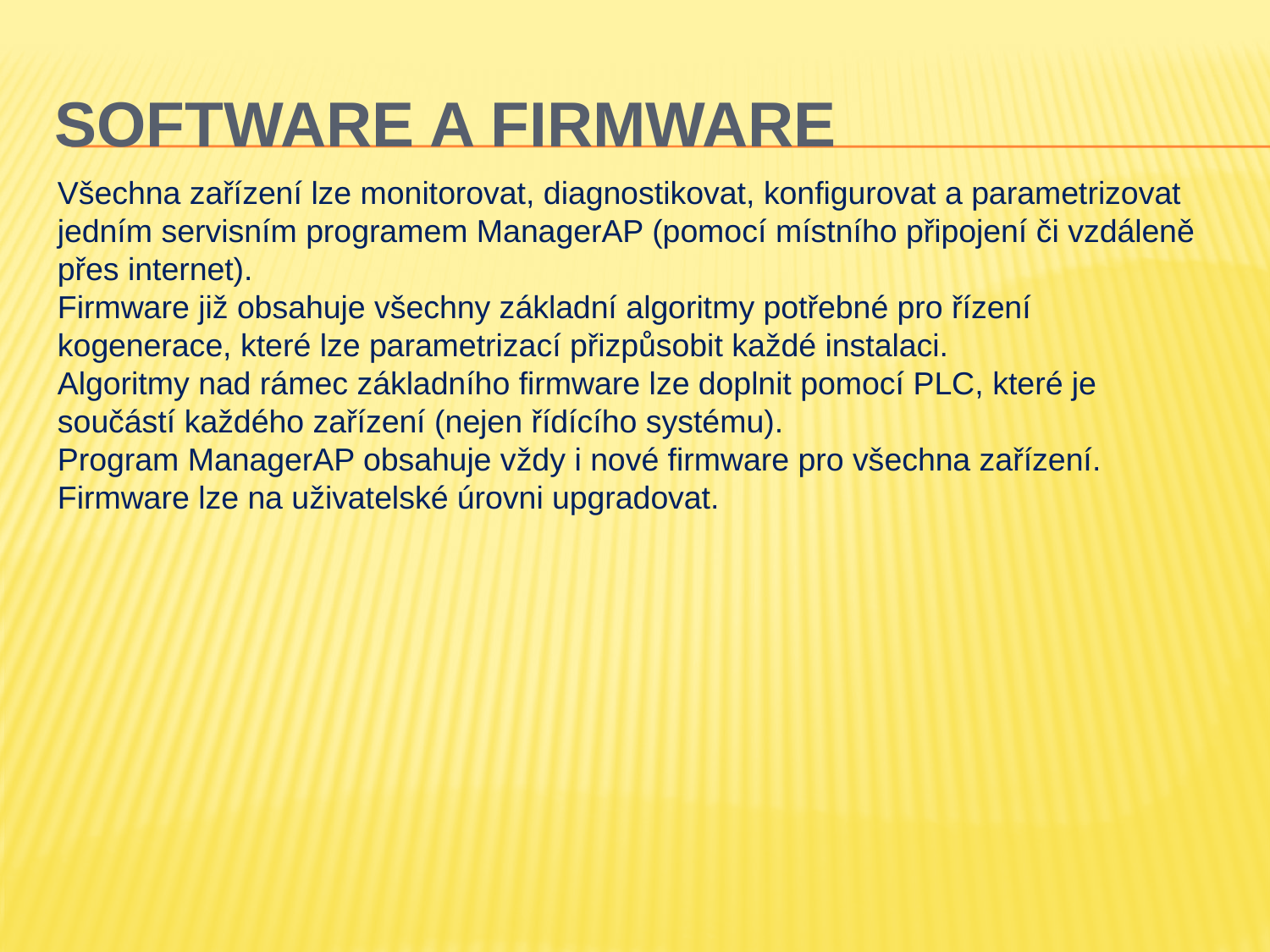

# SOFTWARE A FIRMWARE
Všechna zařízení lze monitorovat, diagnostikovat, konfigurovat a parametrizovat jedním servisním programem ManagerAP (pomocí místního připojení či vzdáleně přes internet).
Firmware již obsahuje všechny základní algoritmy potřebné pro řízení kogenerace, které lze parametrizací přizpůsobit každé instalaci.
Algoritmy nad rámec základního firmware lze doplnit pomocí PLC, které je součástí každého zařízení (nejen řídícího systému).
Program ManagerAP obsahuje vždy i nové firmware pro všechna zařízení. Firmware lze na uživatelské úrovni upgradovat.